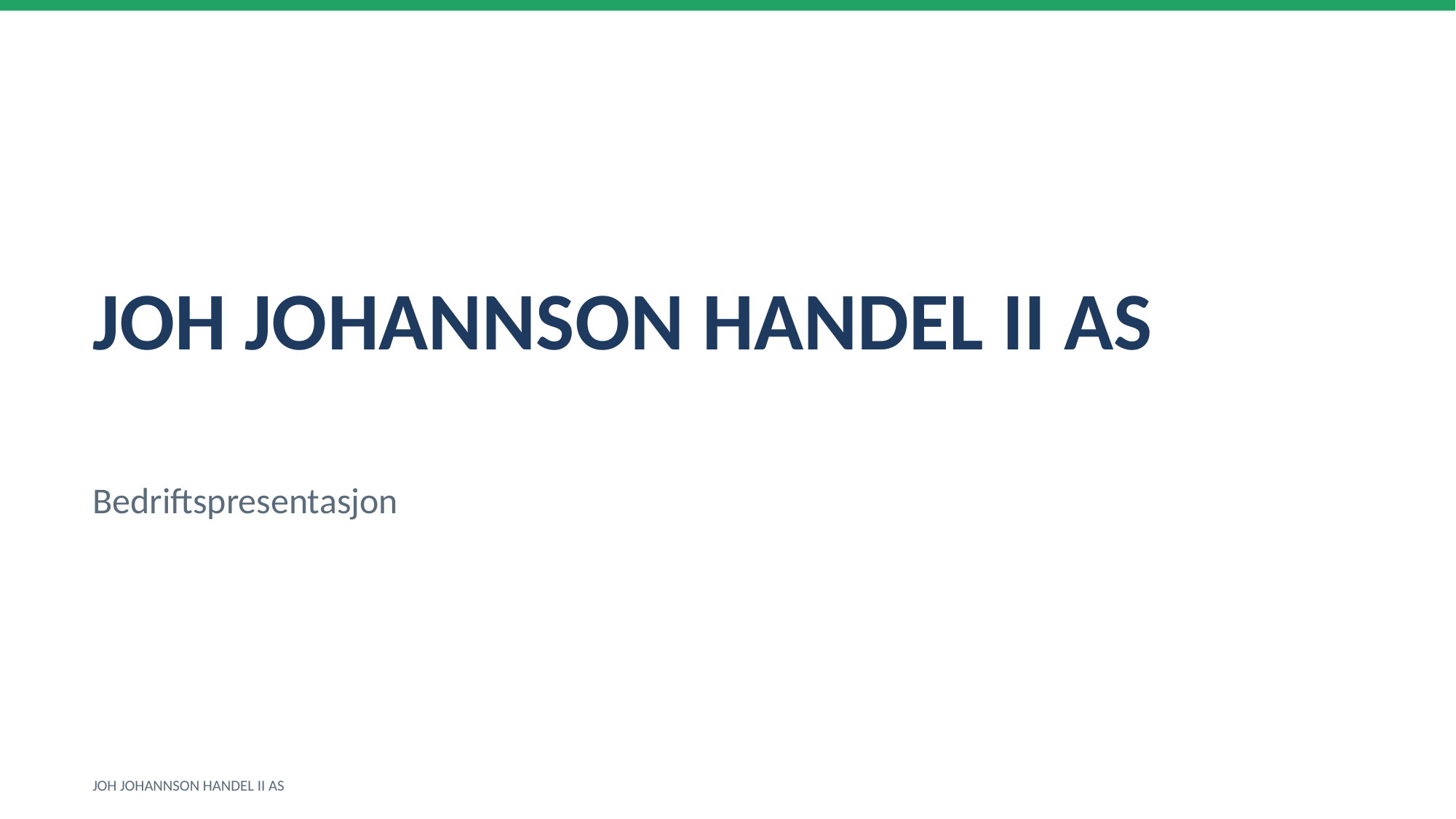

JOH JOHANNSON HANDEL II AS
Bedriftspresentasjon
JOH JOHANNSON HANDEL II AS